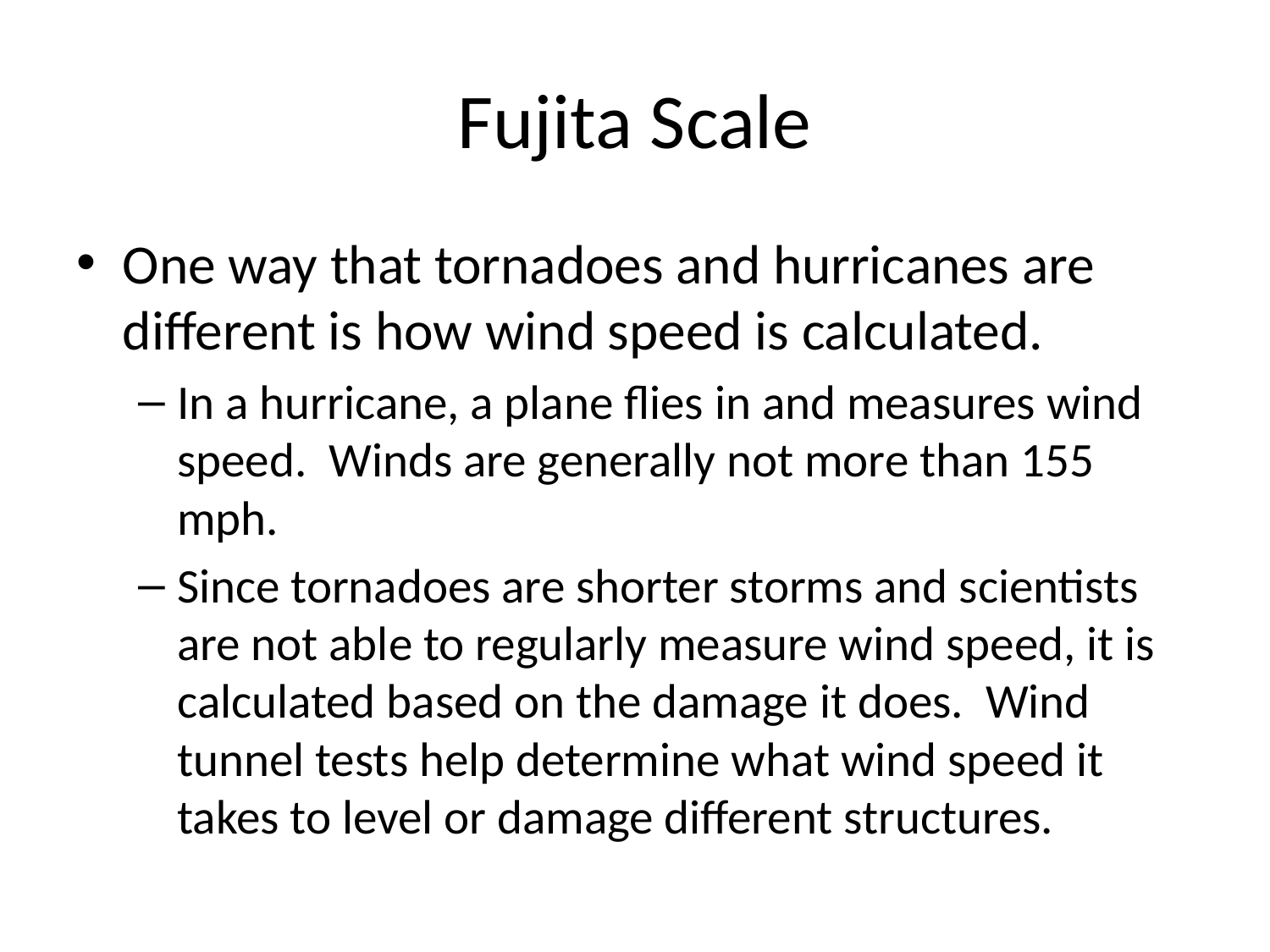

# Fujita Scale
One way that tornadoes and hurricanes are different is how wind speed is calculated.
In a hurricane, a plane flies in and measures wind speed.  Winds are generally not more than 155 mph.
Since tornadoes are shorter storms and scientists are not able to regularly measure wind speed, it is calculated based on the damage it does.  Wind tunnel tests help determine what wind speed it takes to level or damage different structures.